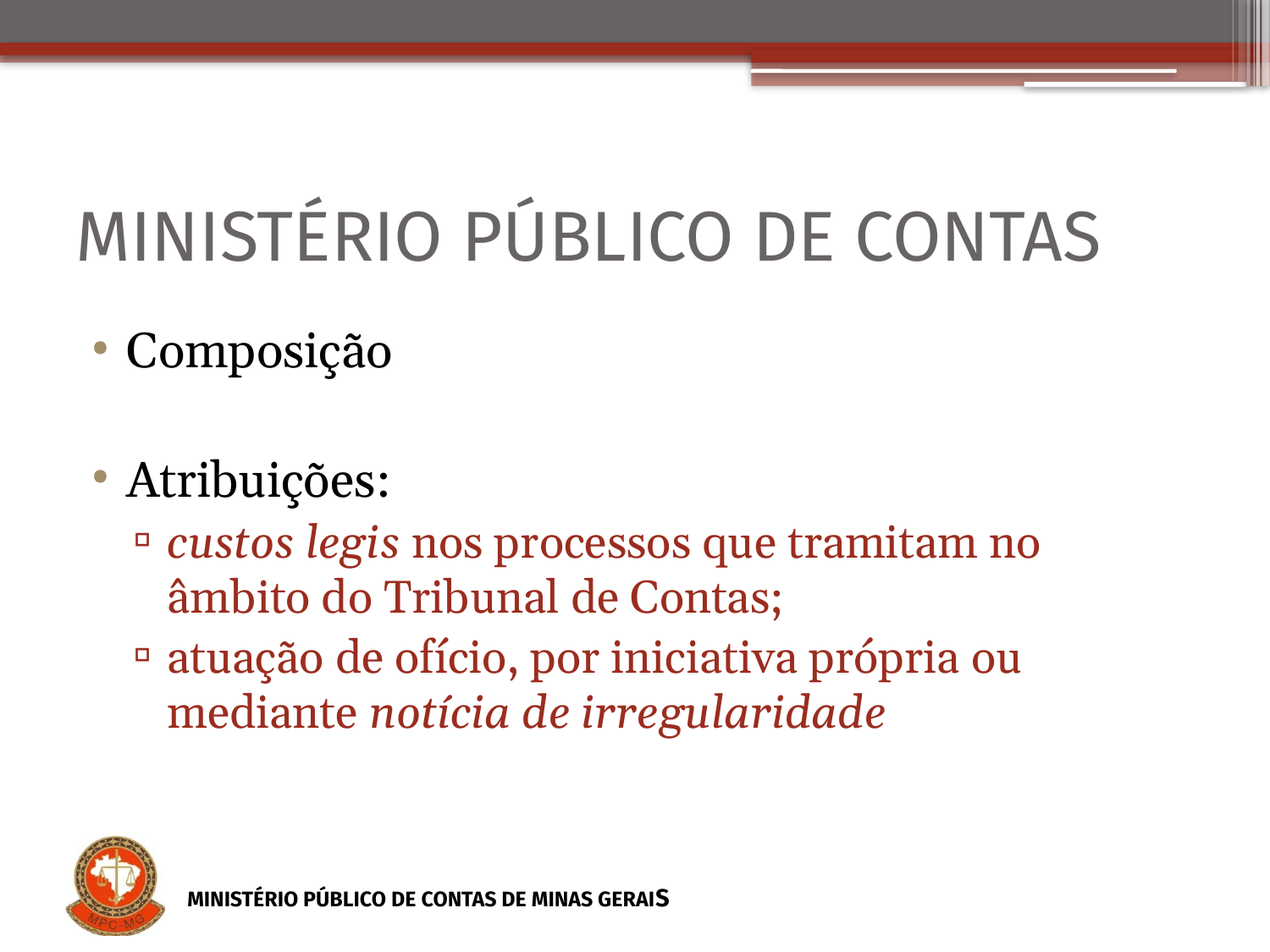

# MINISTÉRIO PÚBLICO DE CONTAS
Composição

Atribuições:
custos legis nos processos que tramitam no âmbito do Tribunal de Contas;
atuação de ofício, por iniciativa própria ou mediante notícia de irregularidade